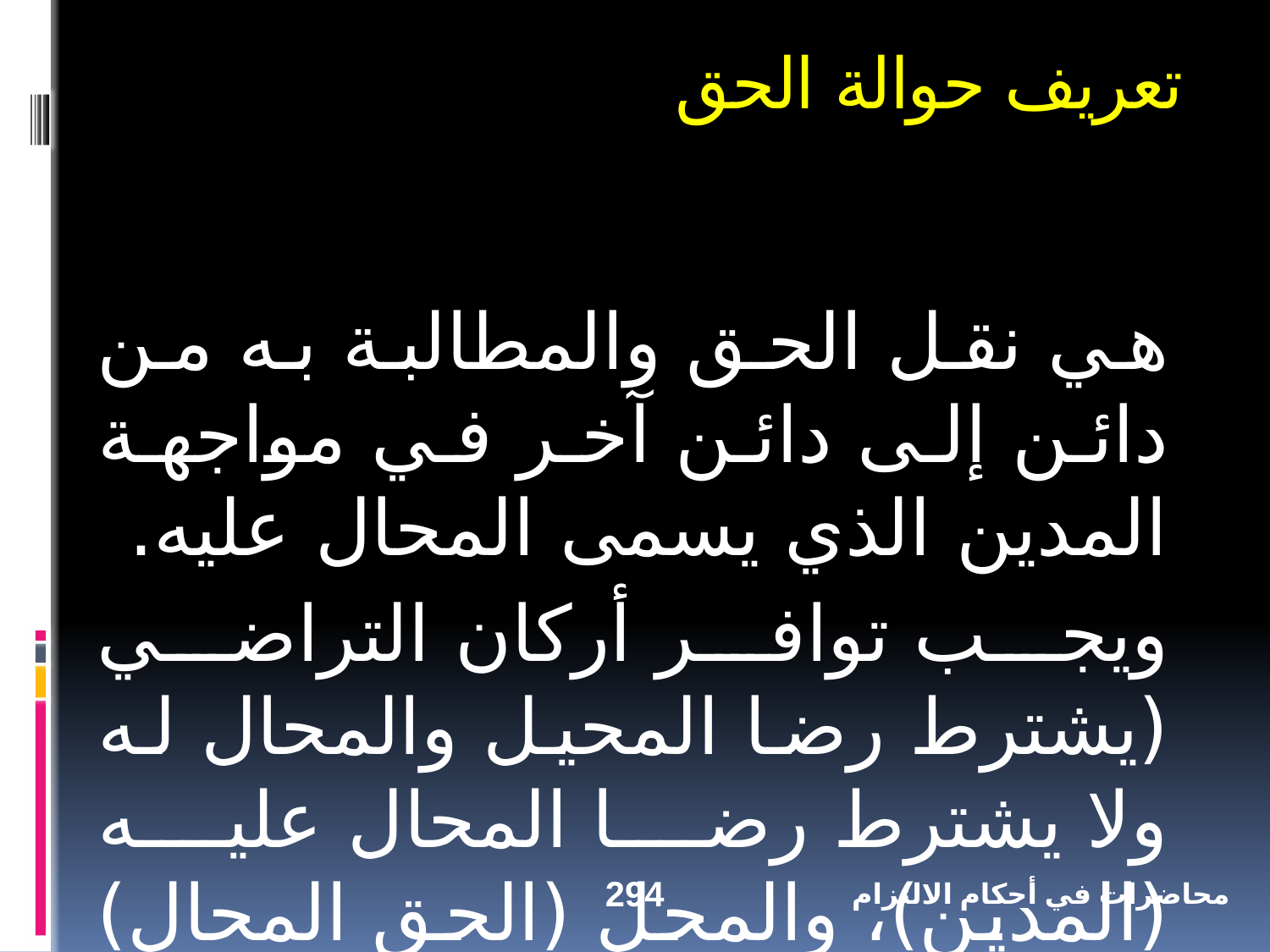

تعريف حوالة الحق
هي نقل الحق والمطالبة به من دائن إلى دائن آخر في مواجهة المدين الذي يسمى المحال عليه.
ويجب توافر أركان التراضي (يشترط رضا المحيل والمحال له ولا يشترط رضا المحال عليه (المدين)، والمحل (الحق المحال) والسبب.
294
محاضرات في أحكام الالتزام